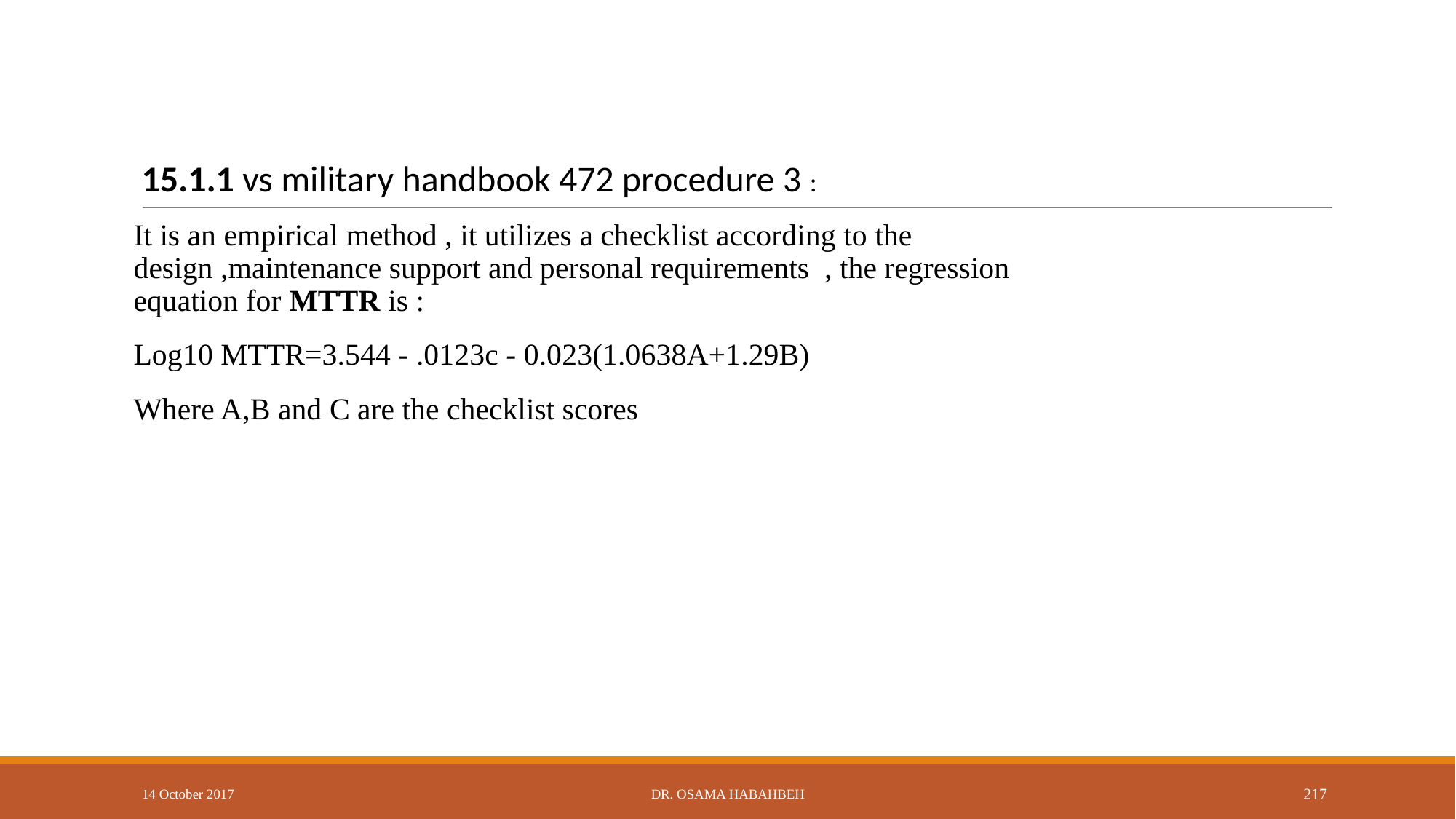

15.1.1 vs military handbook 472 procedure 3 :

It is an empirical method , it utilizes a checklist according to the design ,maintenance support and personal requirements  , the regression equation for MTTR is :
Log10 MTTR=3.544 - .0123c - 0.023(1.0638A+1.29B)
Where A,B and C are the checklist scores

14 October 2017
Dr. Osama Habahbeh
217